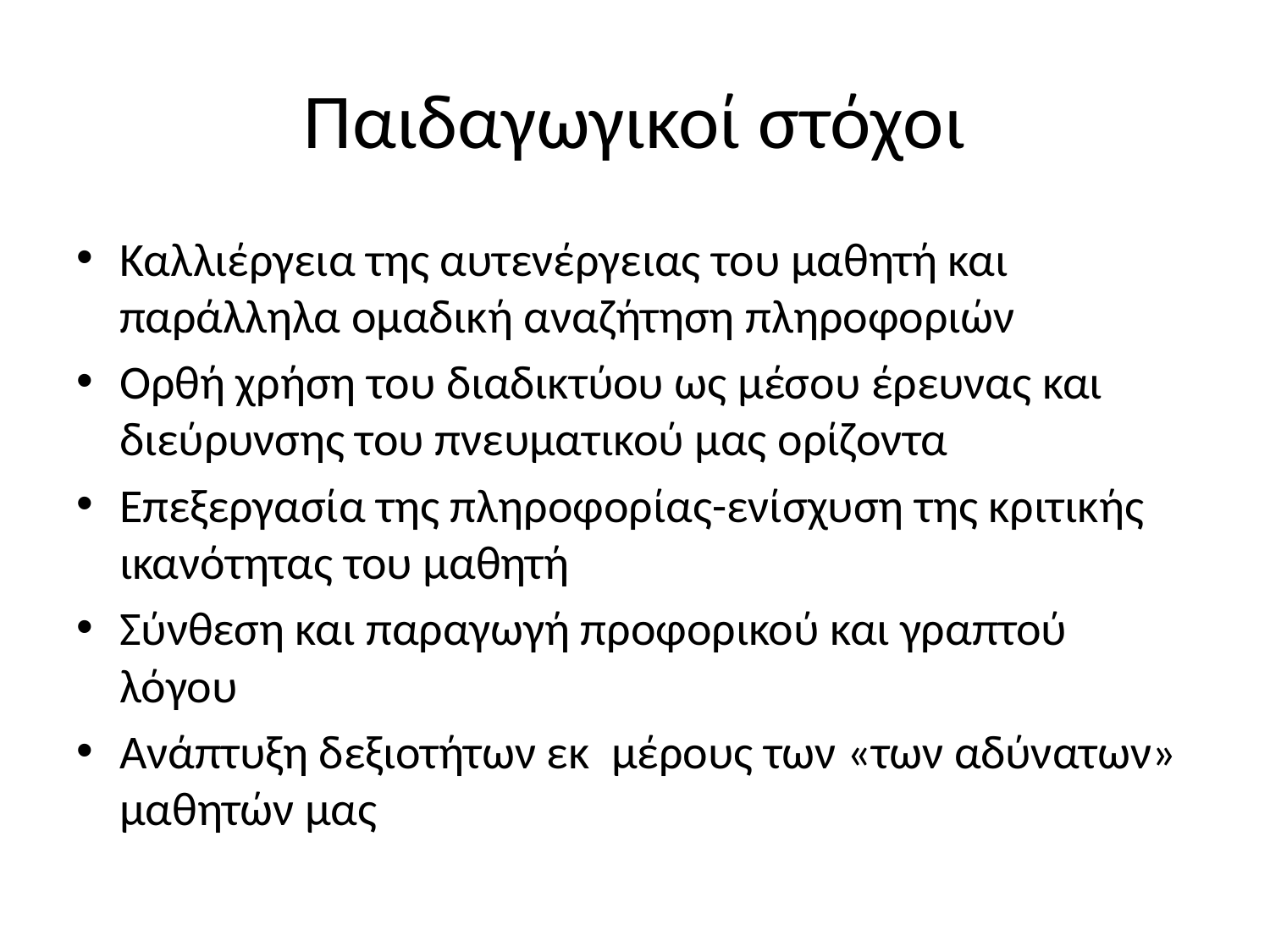

# Παιδαγωγικοί στόχοι
Καλλιέργεια της αυτενέργειας του μαθητή και παράλληλα ομαδική αναζήτηση πληροφοριών
Ορθή χρήση του διαδικτύου ως μέσου έρευνας και διεύρυνσης του πνευματικού μας ορίζοντα
Επεξεργασία της πληροφορίας-ενίσχυση της κριτικής ικανότητας του μαθητή
Σύνθεση και παραγωγή προφορικού και γραπτού λόγου
Ανάπτυξη δεξιοτήτων εκ  μέρους των «των αδύνατων» μαθητών μας